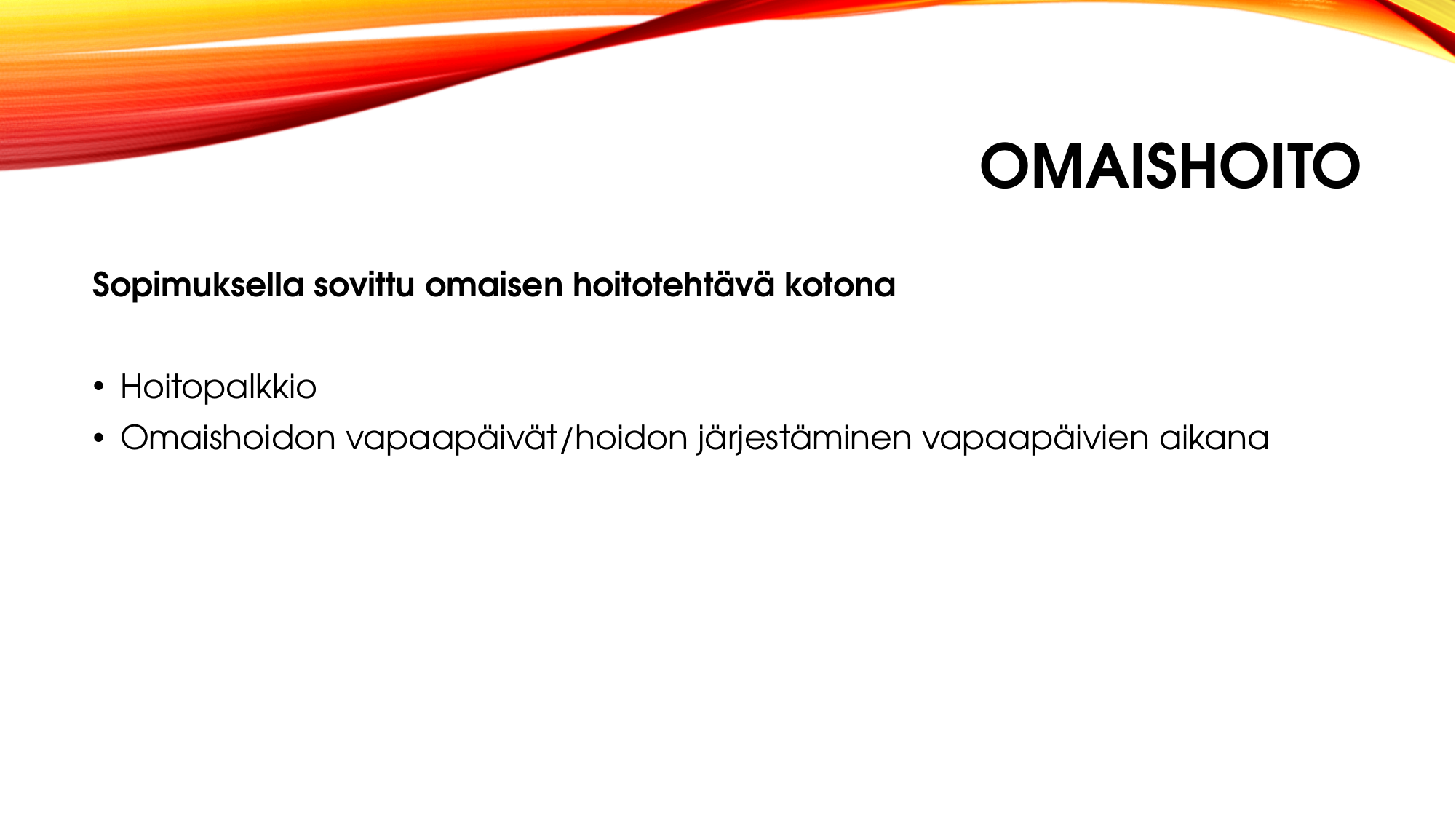

# omaishoito
Sopimuksella sovittu omaisen hoitotehtävä kotona

Hoitopalkkio
Omaishoidon vapaapäivät/hoidon järjestäminen vapaapäivien aikana